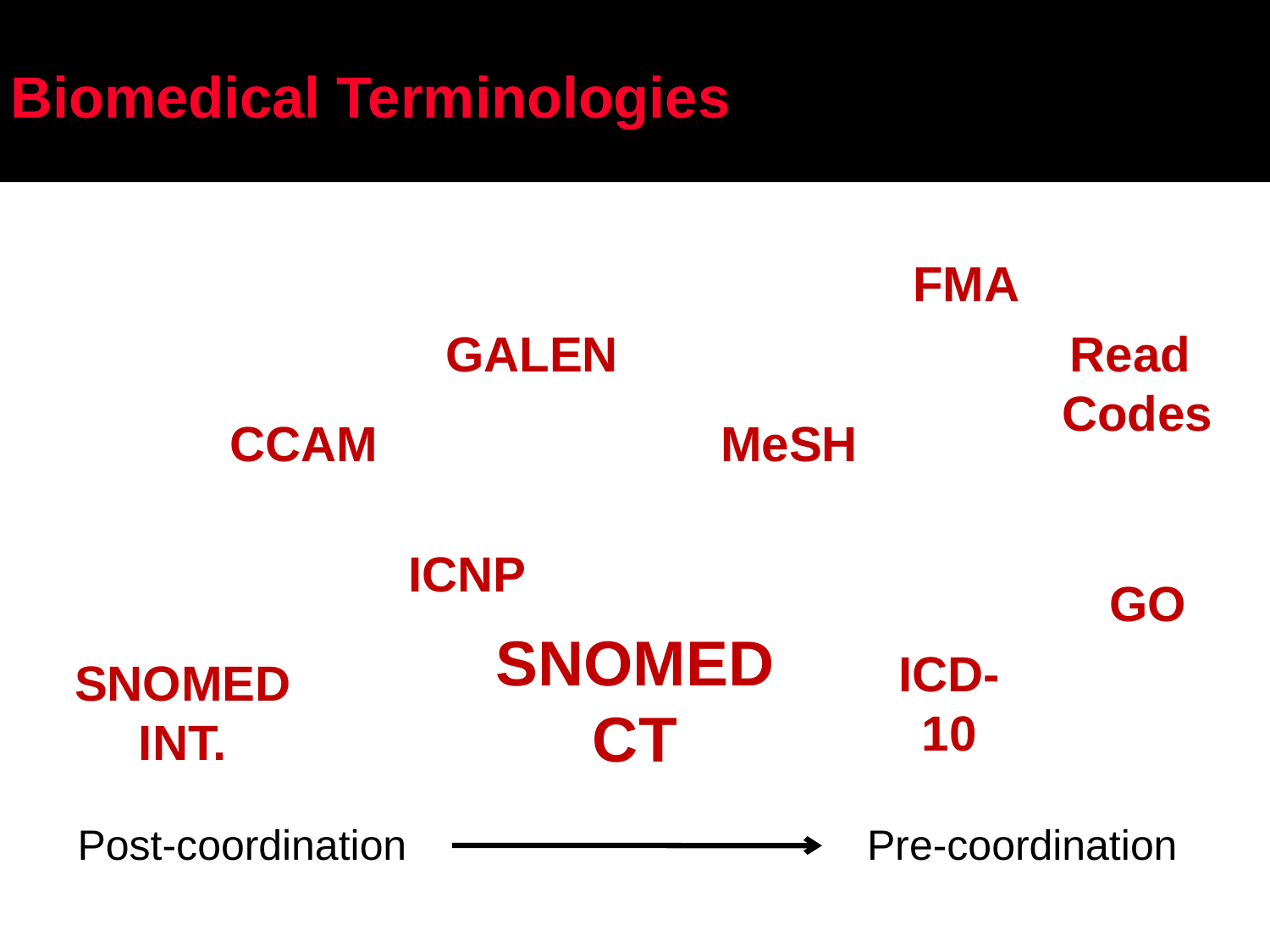

# Biomedical Terminologies
FMA
GALEN
Read
Codes
CCAM
MeSH
ICNP
GO
SNOMED
CT
ICD-
10
SNOMED
INT.
Post-coordination                                       Pre-coordination